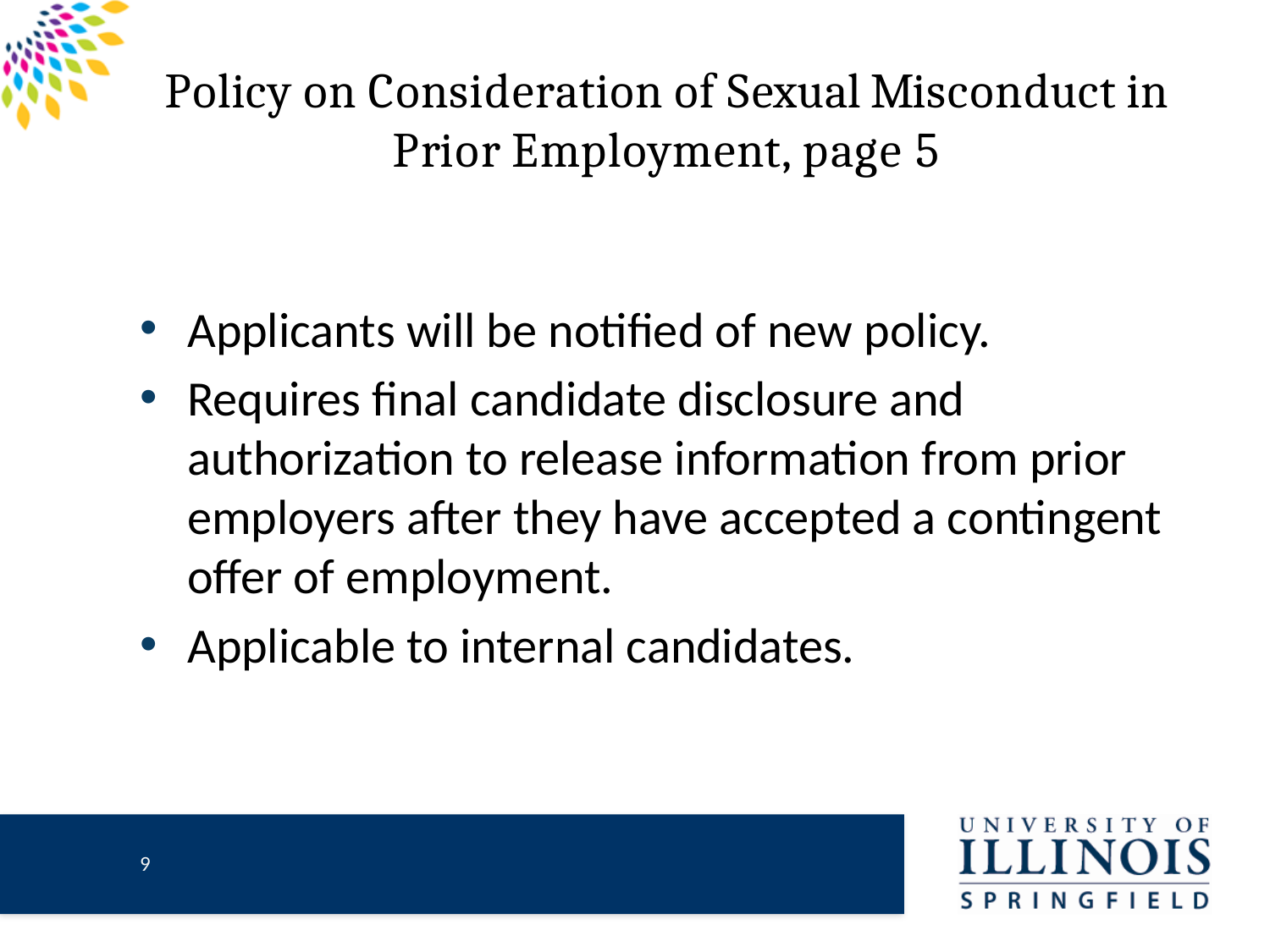

# Policy on Consideration of Sexual Misconduct in Prior Employment, page 5

Applicants will be notified of new policy.
Requires final candidate disclosure and authorization to release information from prior employers after they have accepted a contingent offer of employment.
Applicable to internal candidates.

9